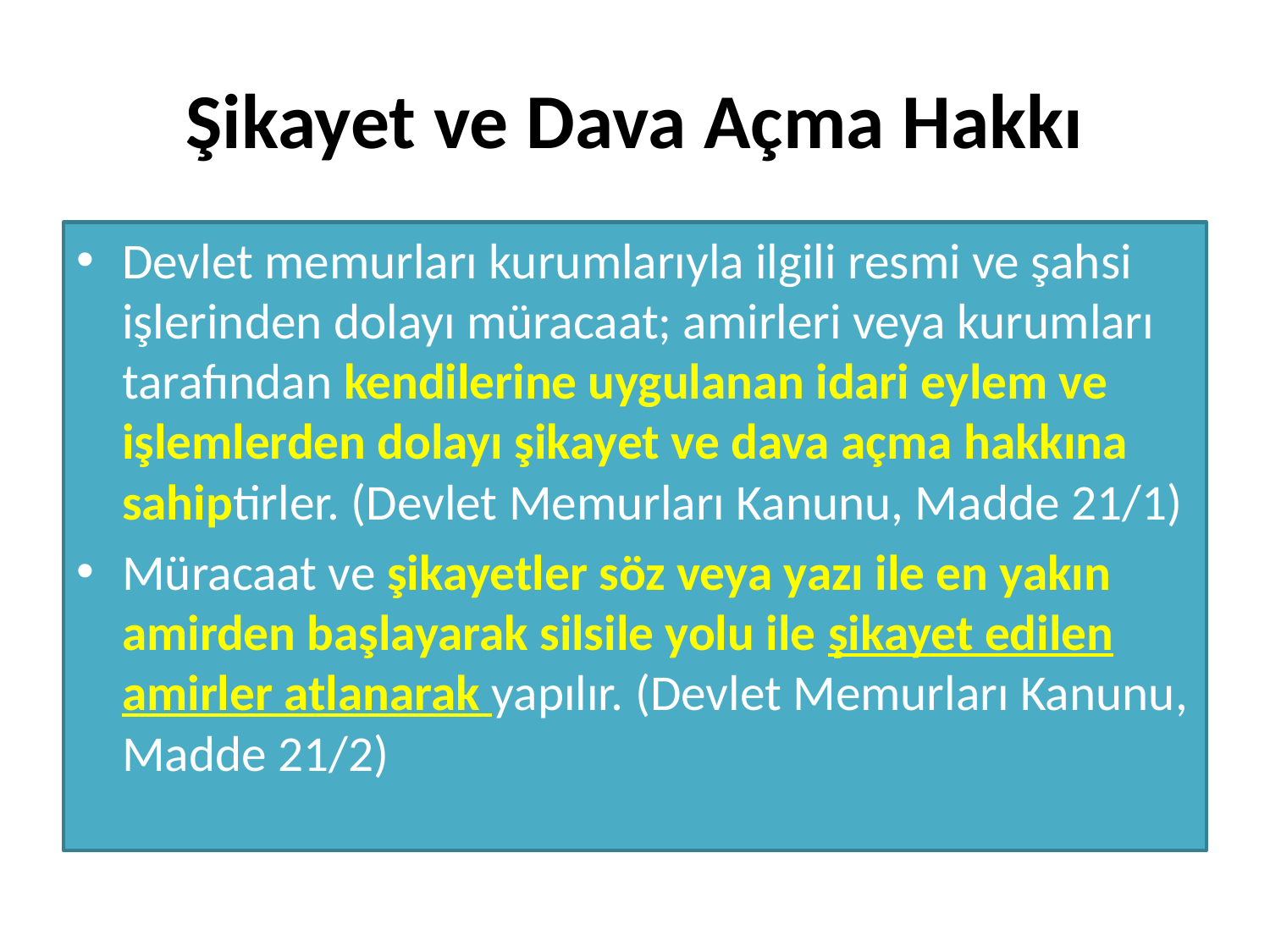

# Şikayet ve Dava Açma Hakkı
Devlet memurları kurumlarıyla ilgili resmi ve şahsi işlerinden dolayı müracaat; amirleri veya kurumları tarafından kendilerine uygulanan idari eylem ve işlemlerden dolayı şikayet ve dava açma hakkına sahiptirler. (Devlet Memurları Kanunu, Madde 21/1)
Müracaat ve şikayetler söz veya yazı ile en yakın amirden başlayarak silsile yolu ile şikayet edilen amirler atlanarak yapılır. (Devlet Memurları Kanunu, Madde 21/2)